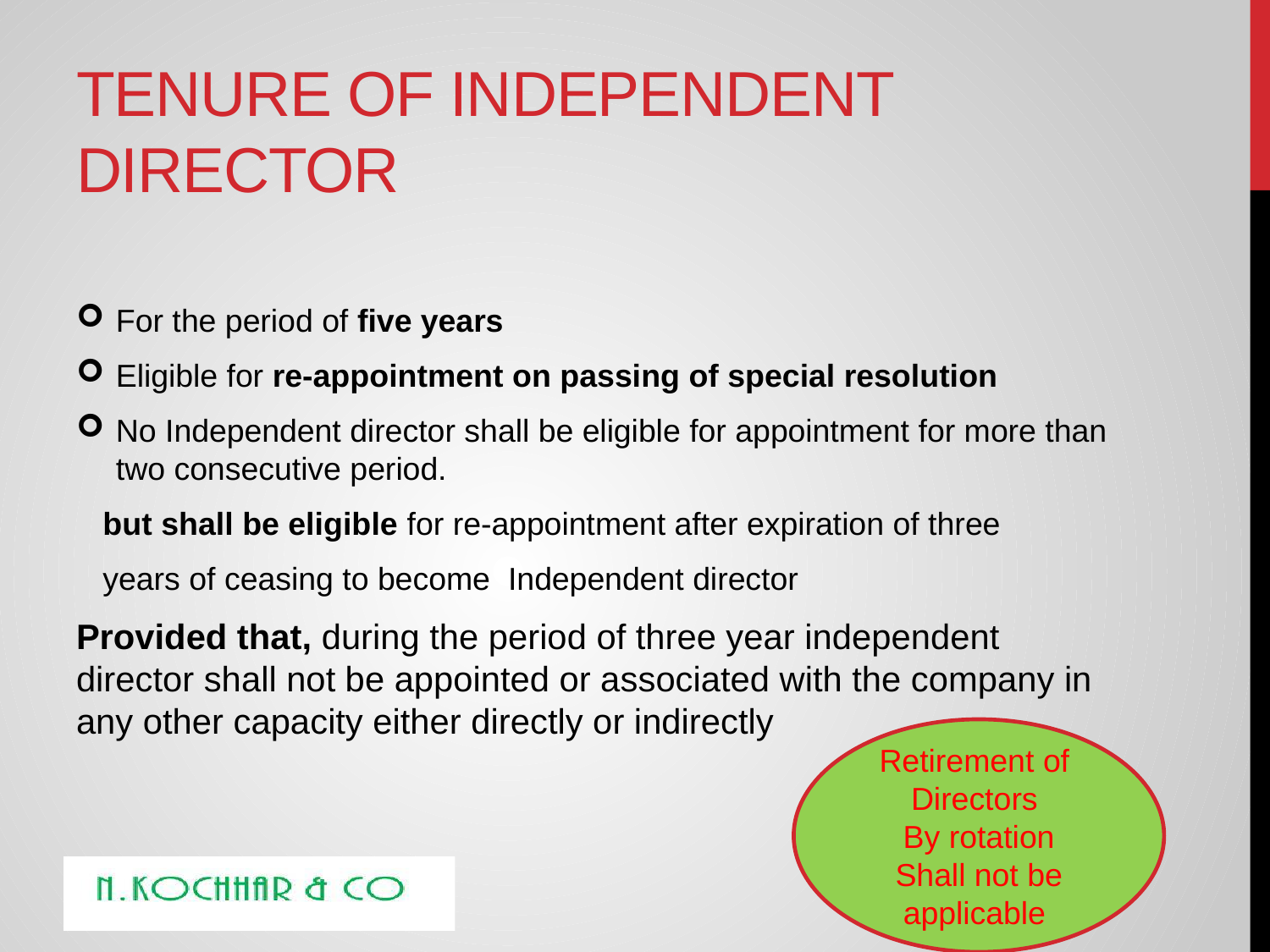

# Tenure of Independent director

For the period of five years
Eligible for re-appointment on passing of special resolution
No Independent director shall be eligible for appointment for more than two consecutive period.
   but shall be eligible for re-appointment after expiration of three
   years of ceasing to become  Independent director
Provided that, during the period of three year independent director shall not be appointed or associated with the company in any other capacity either directly or indirectly

Retirement of
Directors
By rotation
Shall not be applicable